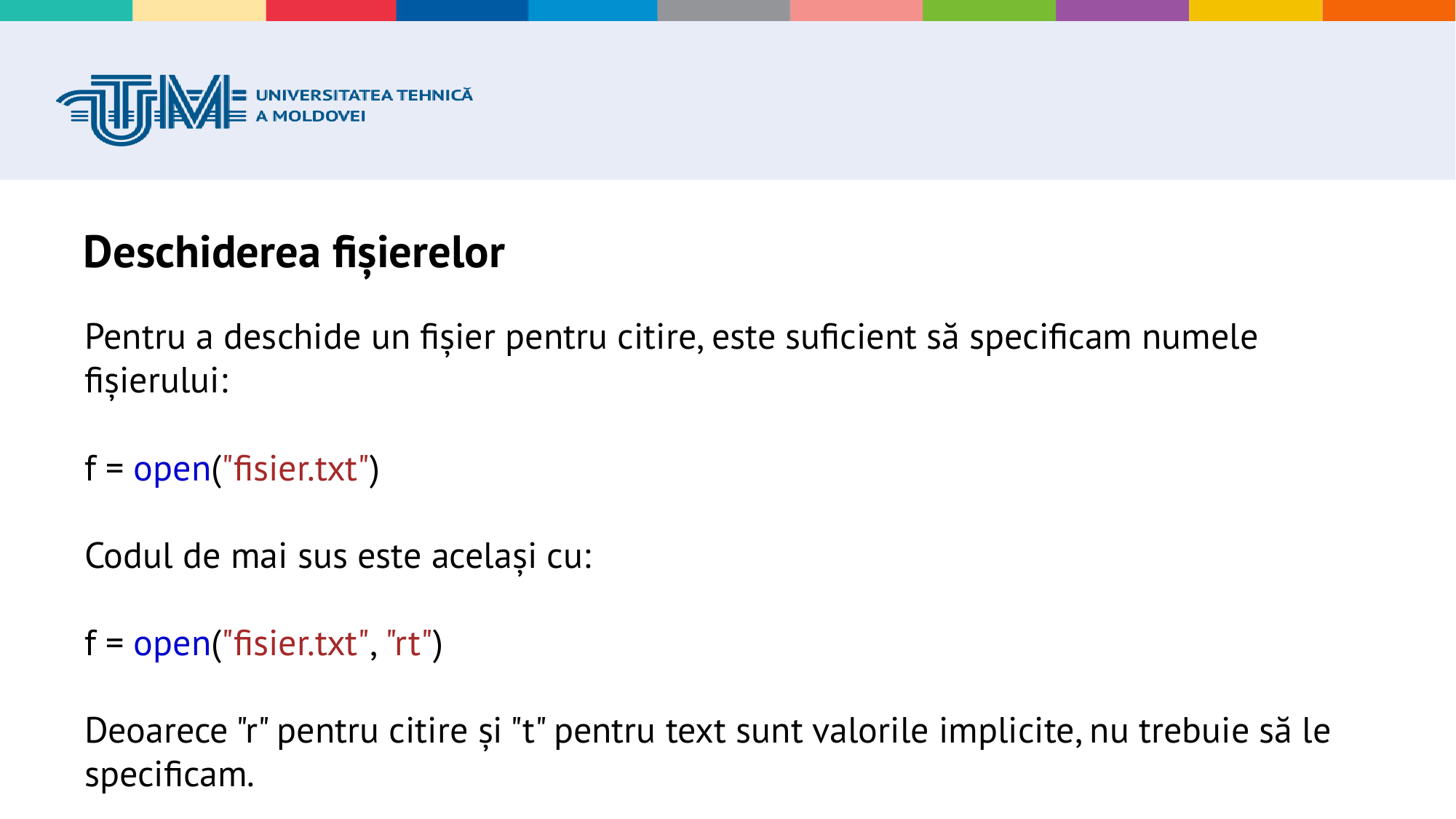

# Deschiderea fișierelor
Pentru a deschide un fișier pentru citire, este suficient să specificam numele fișierului:

f = open("fisier.txt")
Codul de mai sus este același cu:
f = open("fisier.txt", "rt")
Deoarece "r" pentru citire și "t" pentru text sunt valorile implicite, nu trebuie să le specificam.